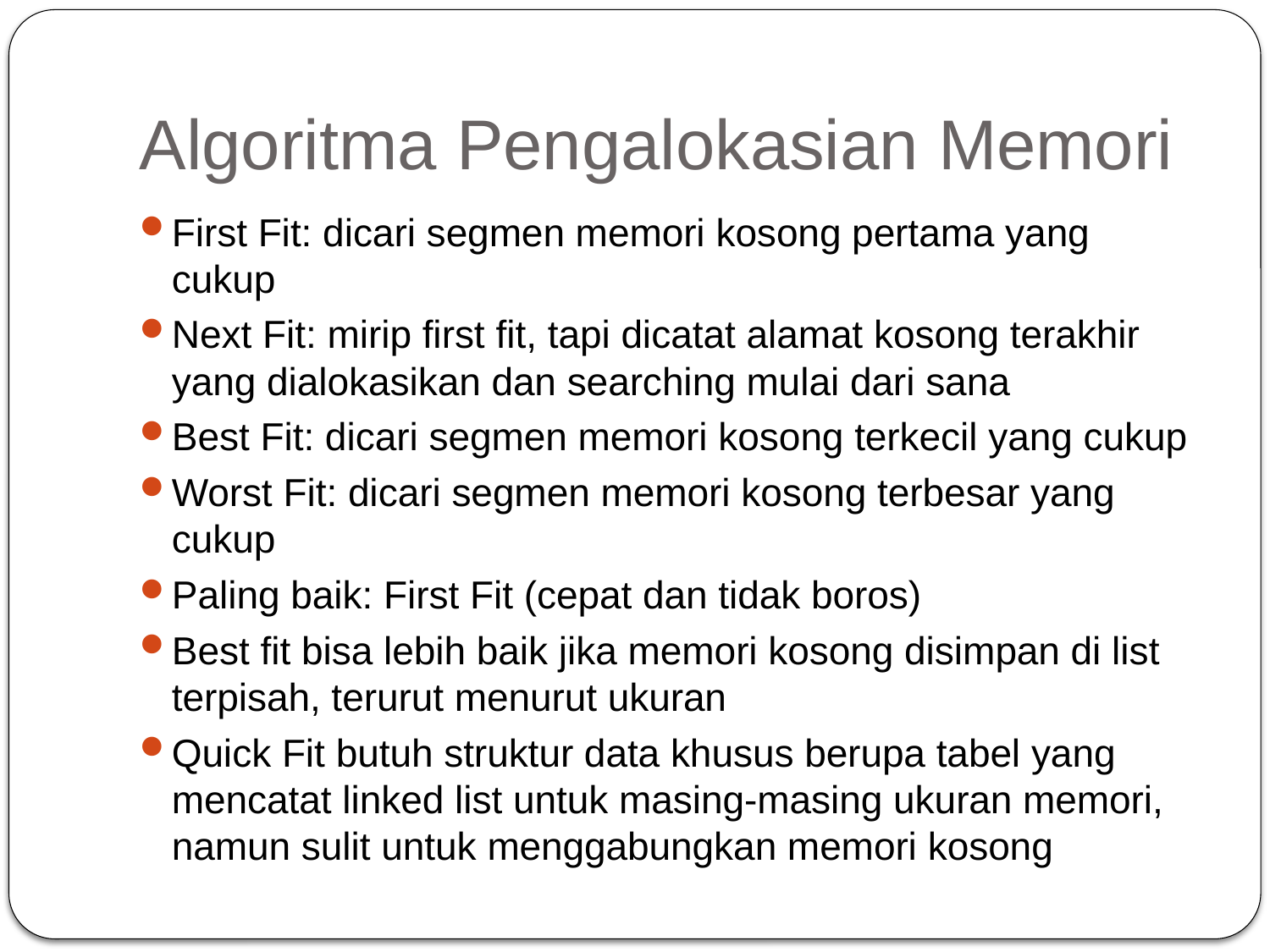

# Algoritma Pengalokasian Memori
First Fit: dicari segmen memori kosong pertama yang cukup
Next Fit: mirip first fit, tapi dicatat alamat kosong terakhir yang dialokasikan dan searching mulai dari sana
Best Fit: dicari segmen memori kosong terkecil yang cukup
Worst Fit: dicari segmen memori kosong terbesar yang cukup
Paling baik: First Fit (cepat dan tidak boros)
Best fit bisa lebih baik jika memori kosong disimpan di list terpisah, terurut menurut ukuran
Quick Fit butuh struktur data khusus berupa tabel yang mencatat linked list untuk masing-masing ukuran memori, namun sulit untuk menggabungkan memori kosong